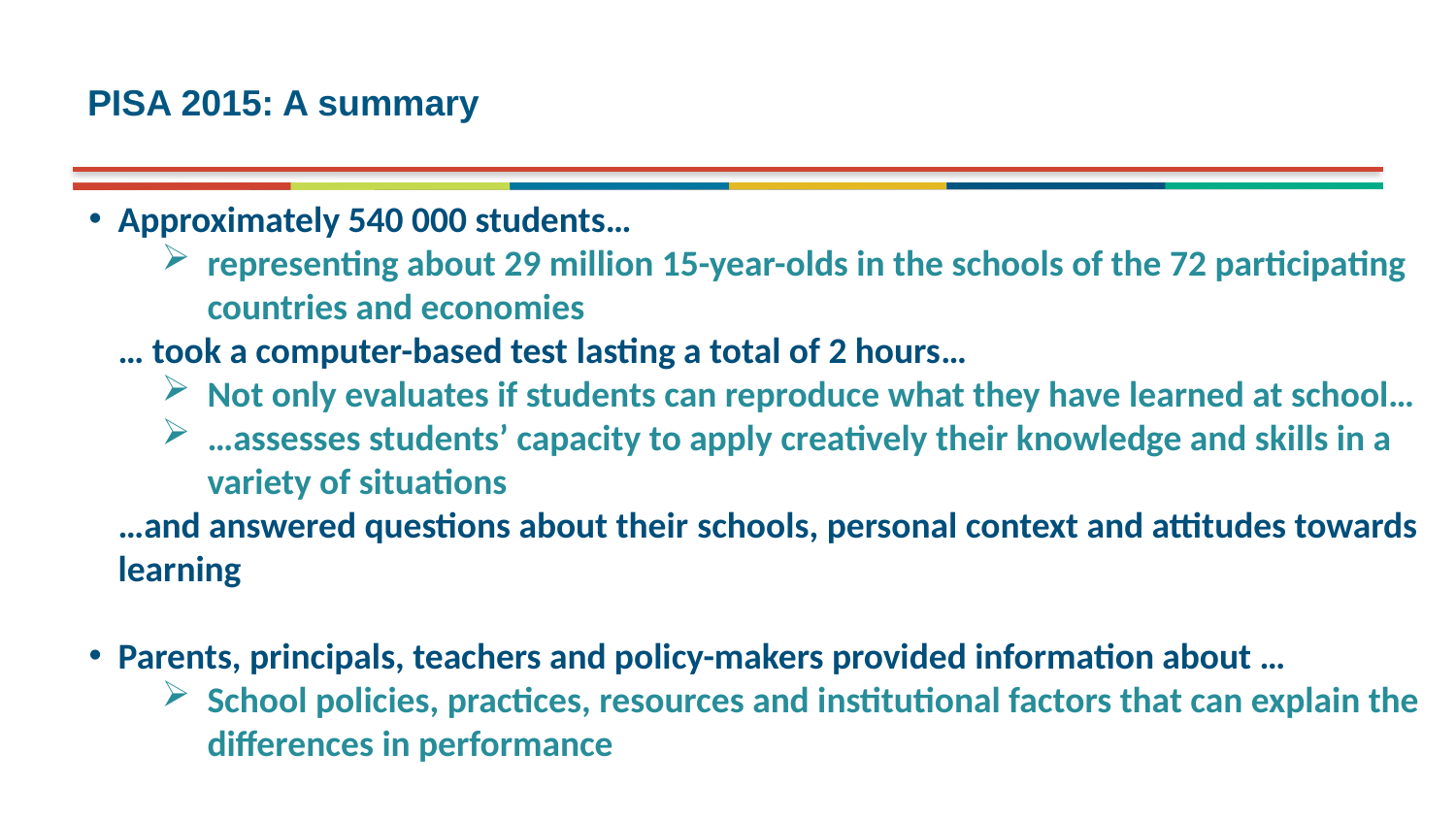

# PISA 2015: A summary
Approximately 540 000 students…
representing about 29 million 15-year-olds in the schools of the 72 participating countries and economies
… took a computer-based test lasting a total of 2 hours…
Not only evaluates if students can reproduce what they have learned at school…
…assesses students’ capacity to apply creatively their knowledge and skills in a variety of situations
…and answered questions about their schools, personal context and attitudes towards learning

Parents, principals, teachers and policy-makers provided information about …
School policies, practices, resources and institutional factors that can explain the differences in performance